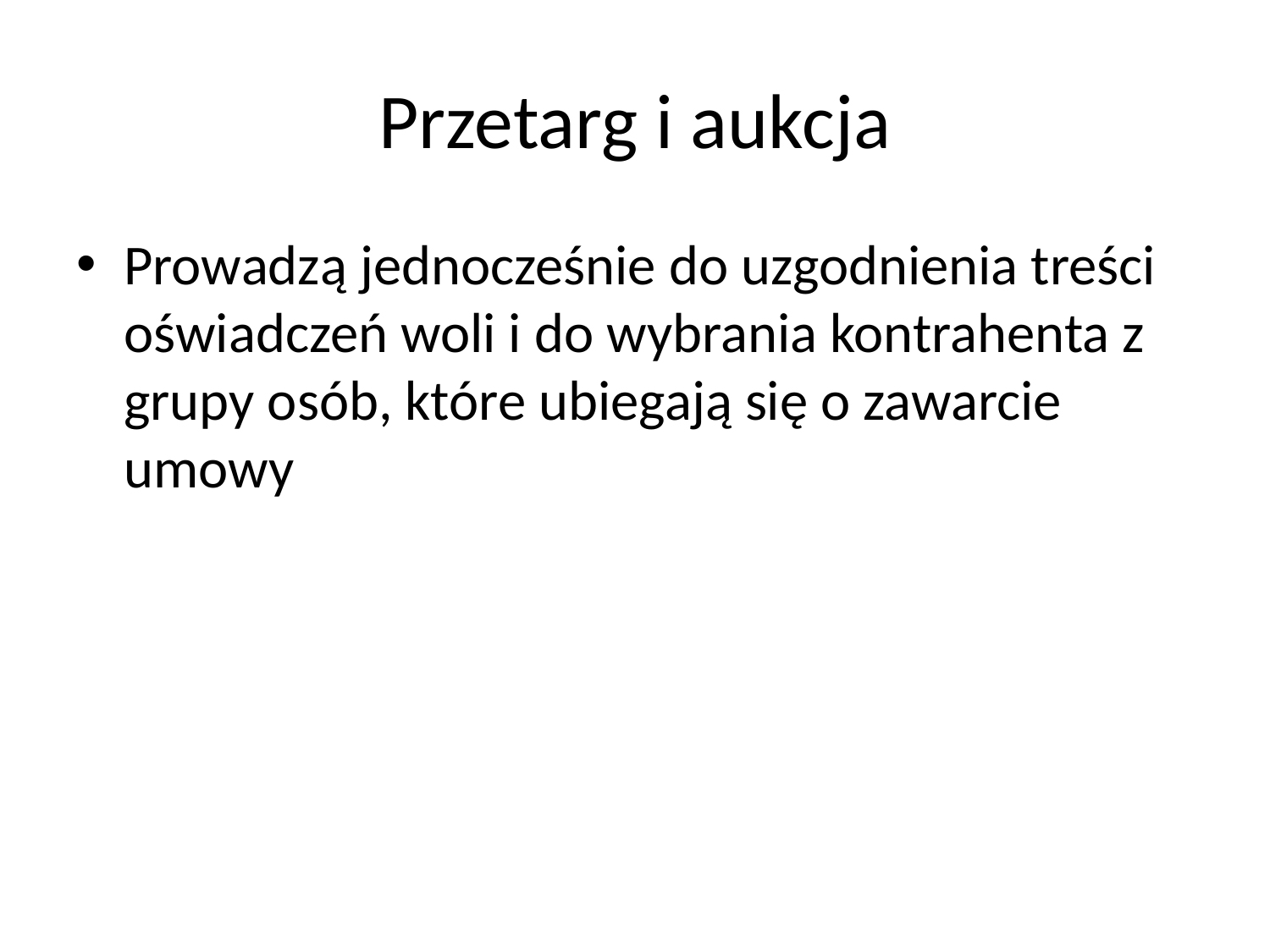

# Przetarg i aukcja
Prowadzą jednocześnie do uzgodnienia treści oświadczeń woli i do wybrania kontrahenta z grupy osób, które ubiegają się o zawarcie umowy